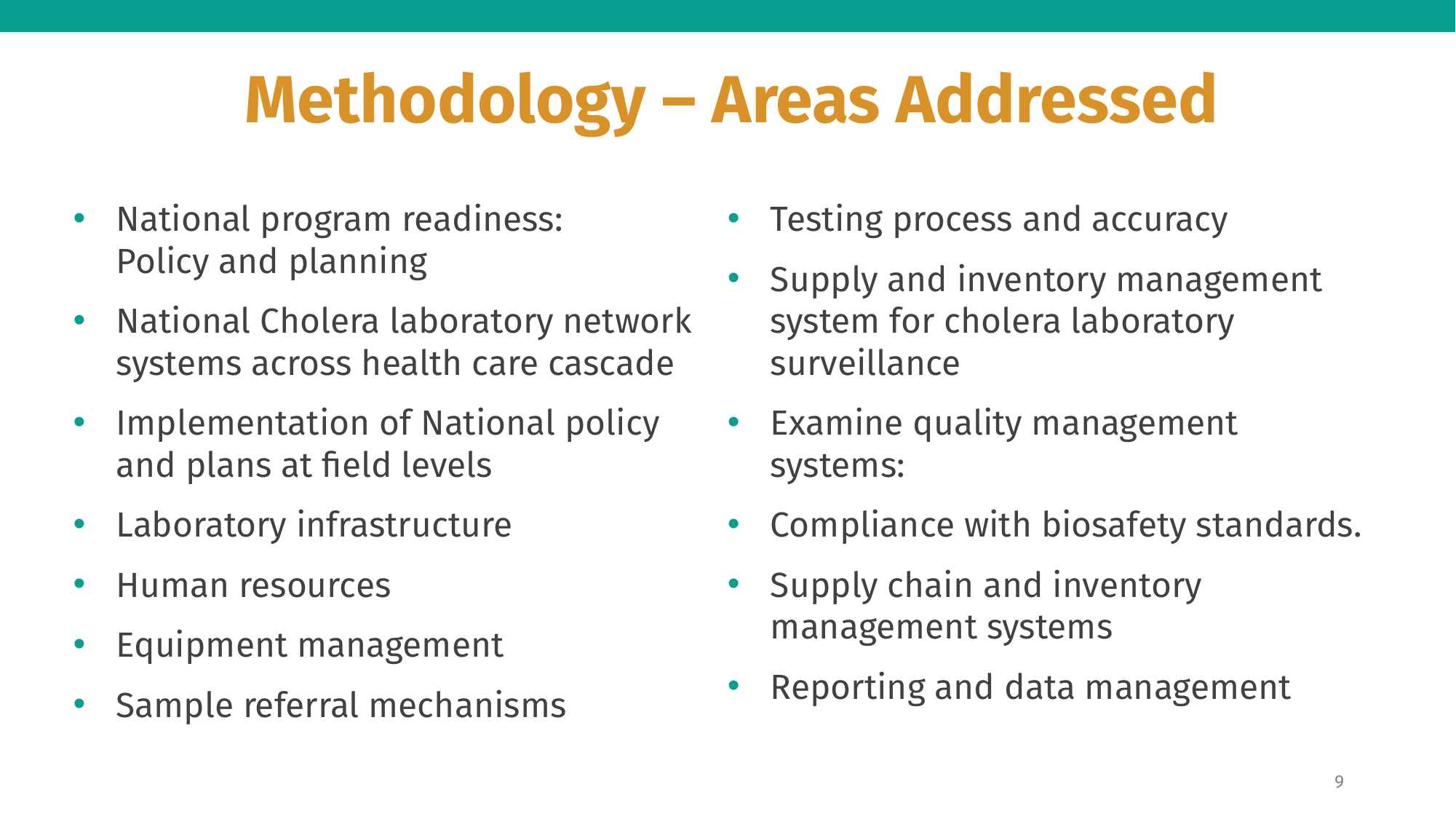

# Methodology – Areas Addressed
National program readiness:
Policy and planning
National Cholera laboratory network systems across health care cascade
Implementation of National policy
and plans at field levels
Laboratory infrastructure
Human resources
Equipment management
Sample referral mechanisms
Testing process and accuracy
Supply and inventory management system for cholera laboratory surveillance
Examine quality management  systems:
Compliance with biosafety standards.
Supply chain and inventory management systems
Reporting and data management
9